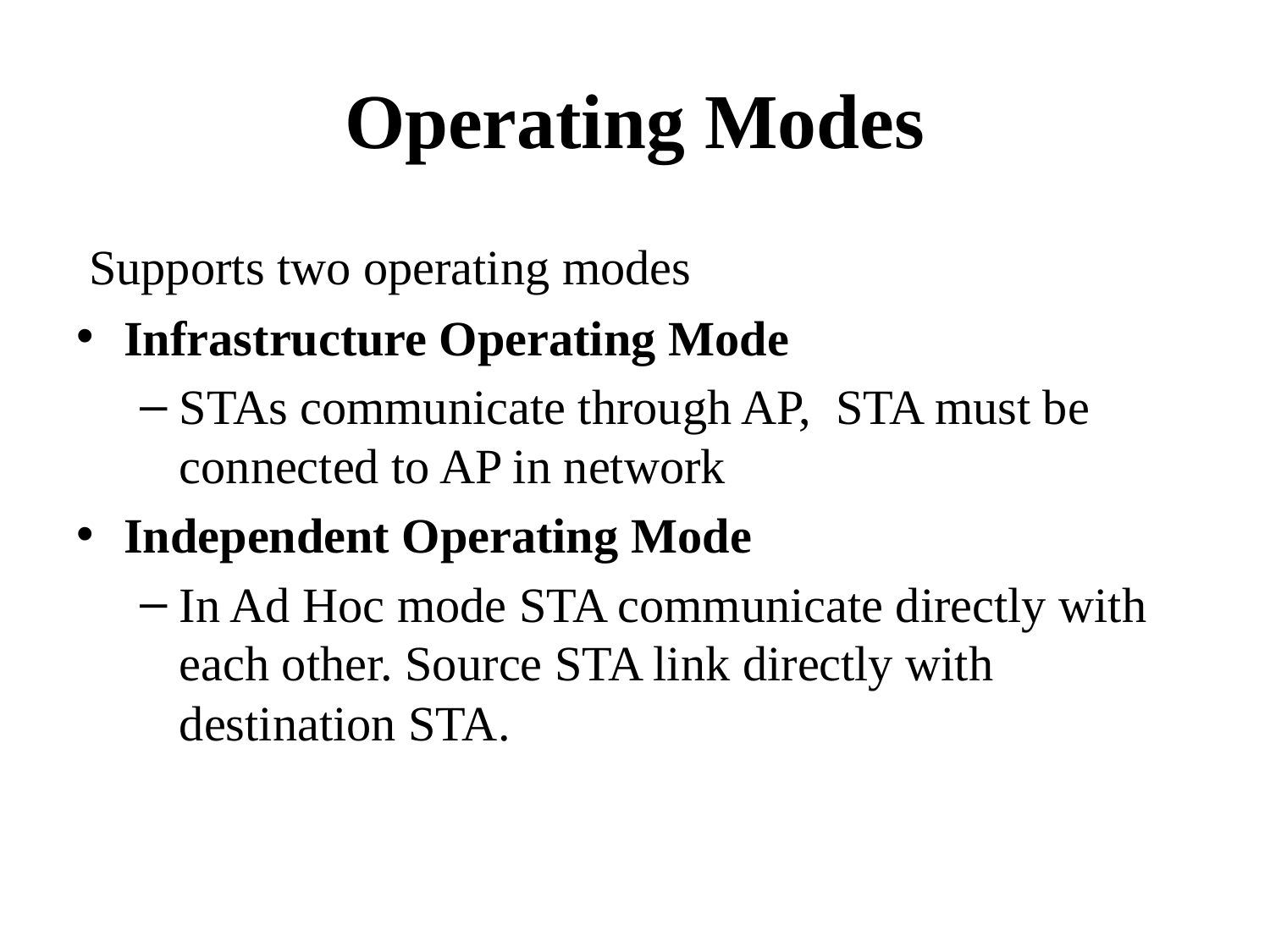

# Operating Modes
 Supports two operating modes
Infrastructure Operating Mode
STAs communicate through AP,  STA must be connected to AP in network
Independent Operating Mode
In Ad Hoc mode STA communicate directly with each other. Source STA link directly with destination STA.